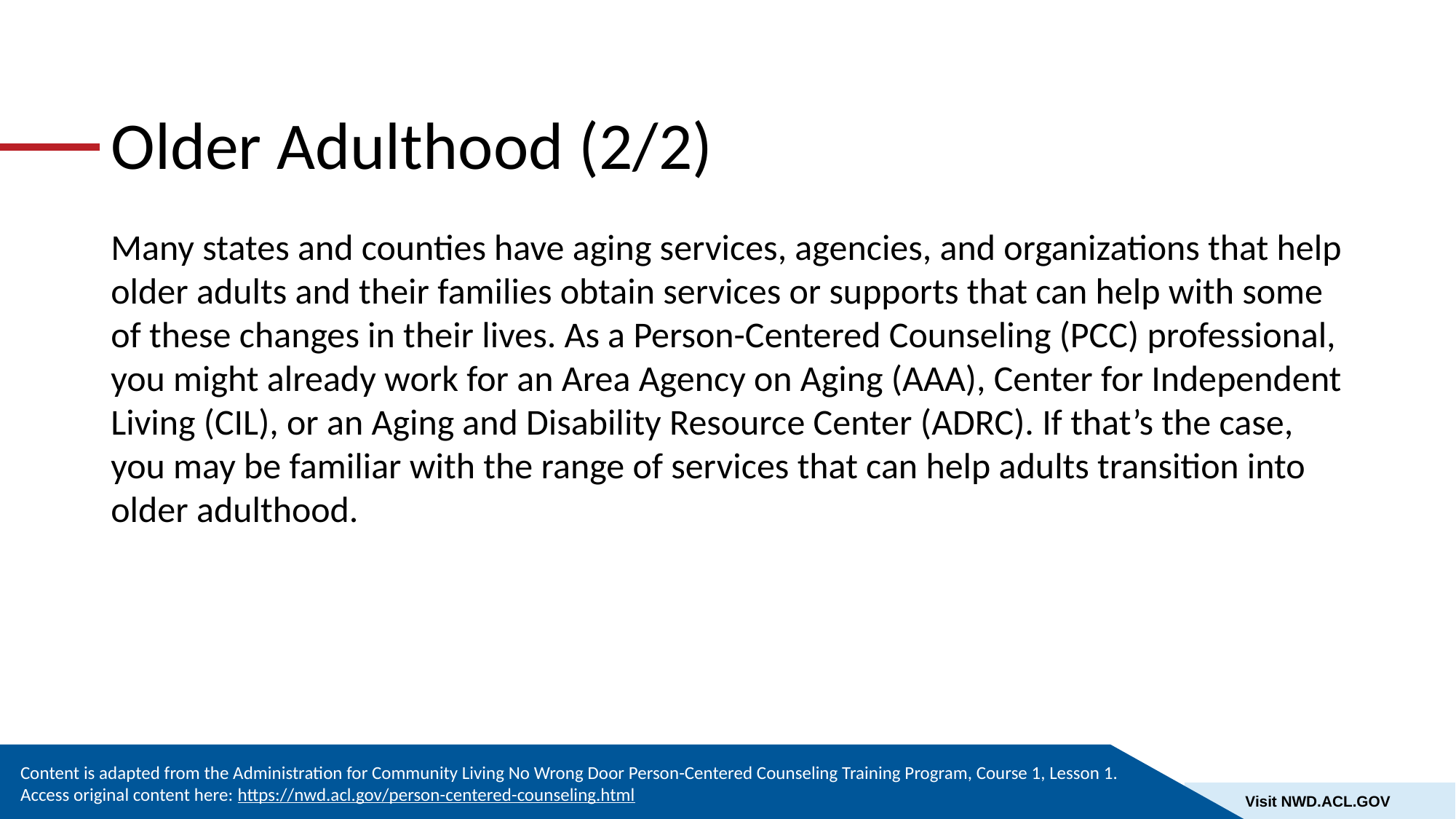

# Older Adulthood (2/2)
Many states and counties have aging services, agencies, and organizations that help older adults and their families obtain services or supports that can help with some of these changes in their lives. As a Person-Centered Counseling (PCC) professional, you might already work for an Area Agency on Aging (AAA), Center for Independent Living (CIL), or an Aging and Disability Resource Center (ADRC). If that’s the case, you may be familiar with the range of services that can help adults transition into older adulthood.